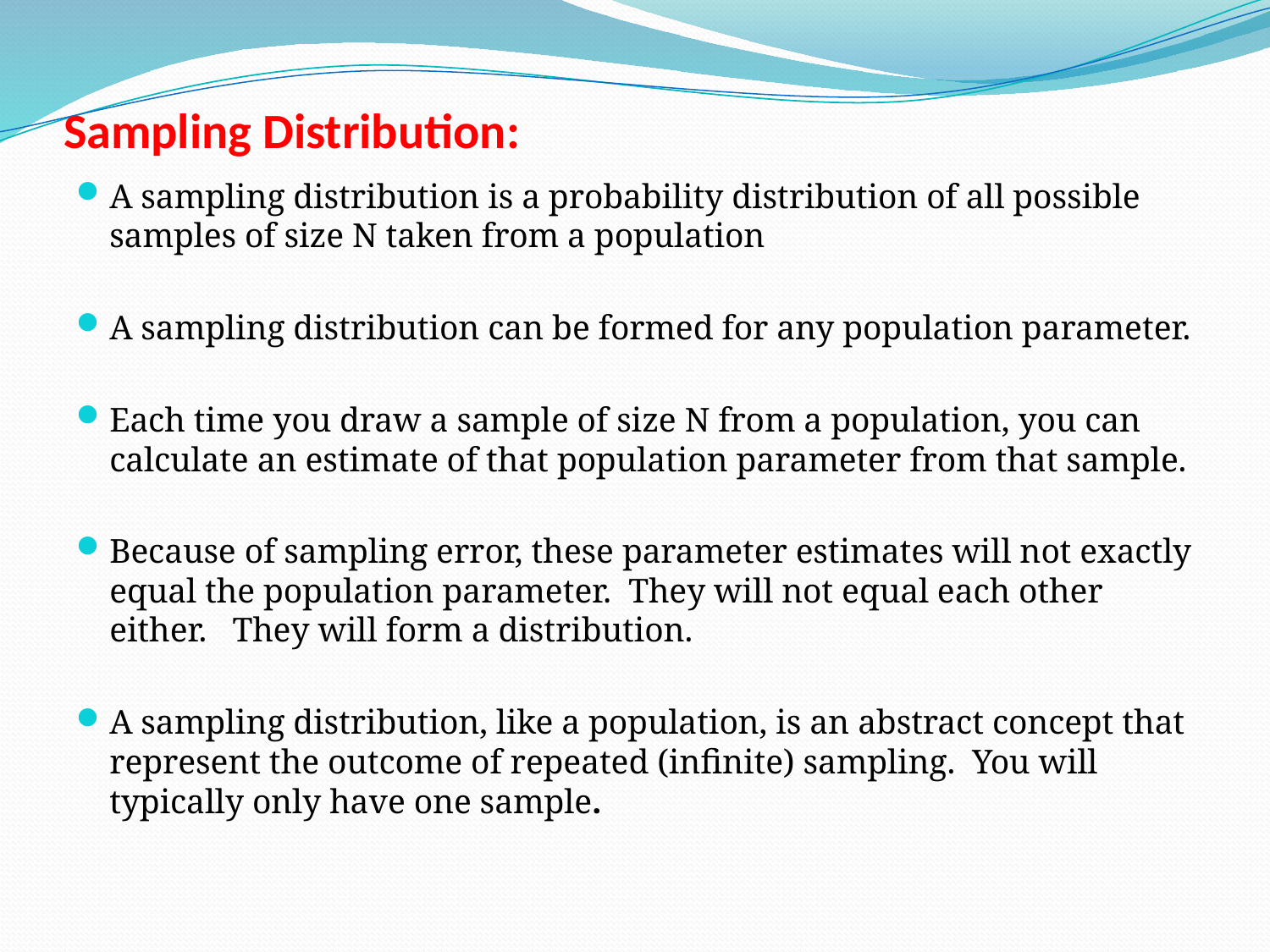

# Sampling Distribution:
A sampling distribution is a probability distribution of all possible samples of size N taken from a population

A sampling distribution can be formed for any population parameter.

Each time you draw a sample of size N from a population, you can calculate an estimate of that population parameter from that sample.

Because of sampling error, these parameter estimates will not exactly equal the population parameter.  They will not equal each other either.   They will form a distribution.

A sampling distribution, like a population, is an abstract concept that represent the outcome of repeated (infinite) sampling.  You will typically only have one sample.